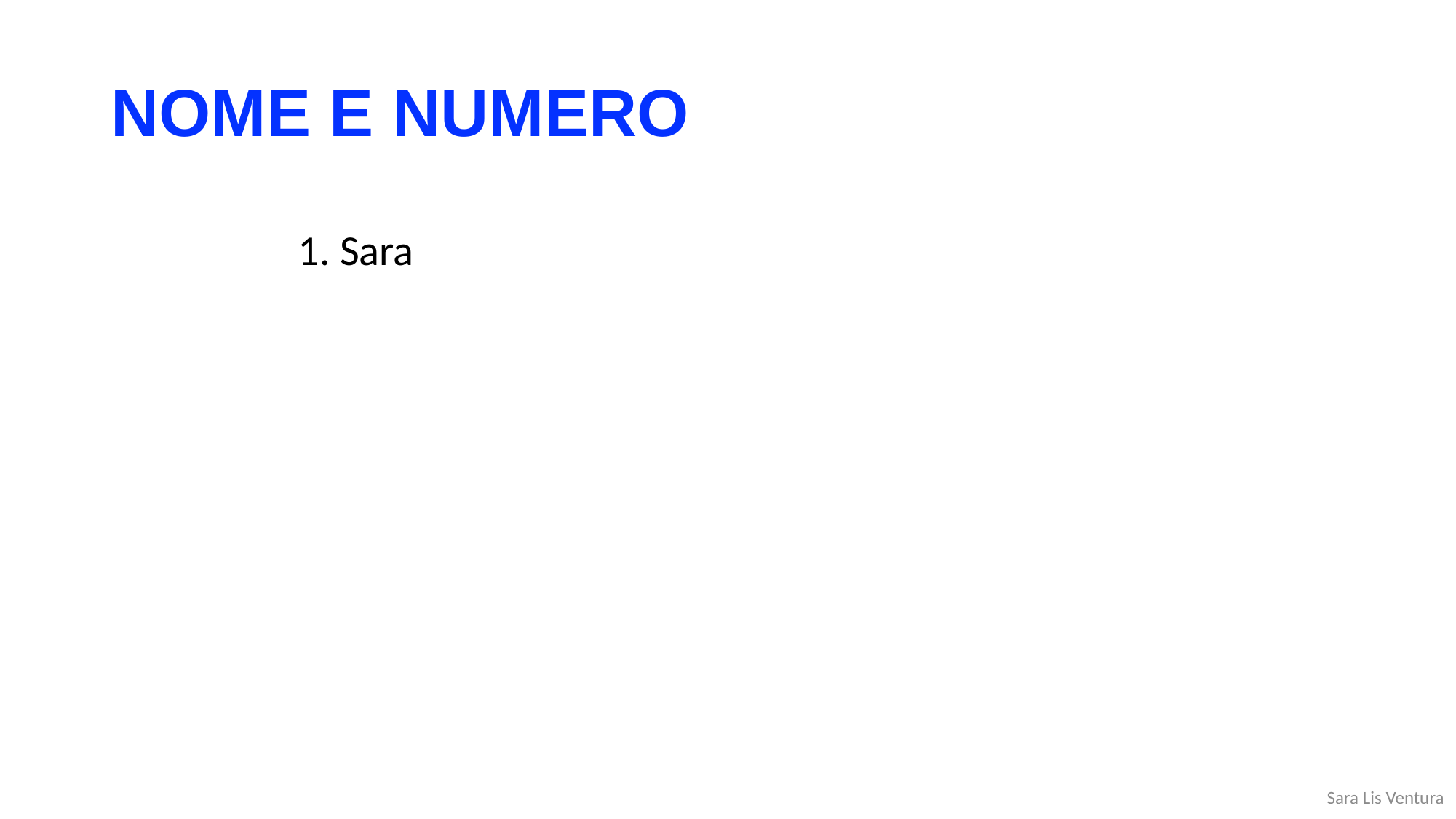

# NOME E NUMERO
| 1. Sara |  |
| --- | --- |
|  |  |
|  |  |
|  |  |
|  |  |
|  |  |
|  |  |
|  |  |
|  |  |
Sara Lis Ventura